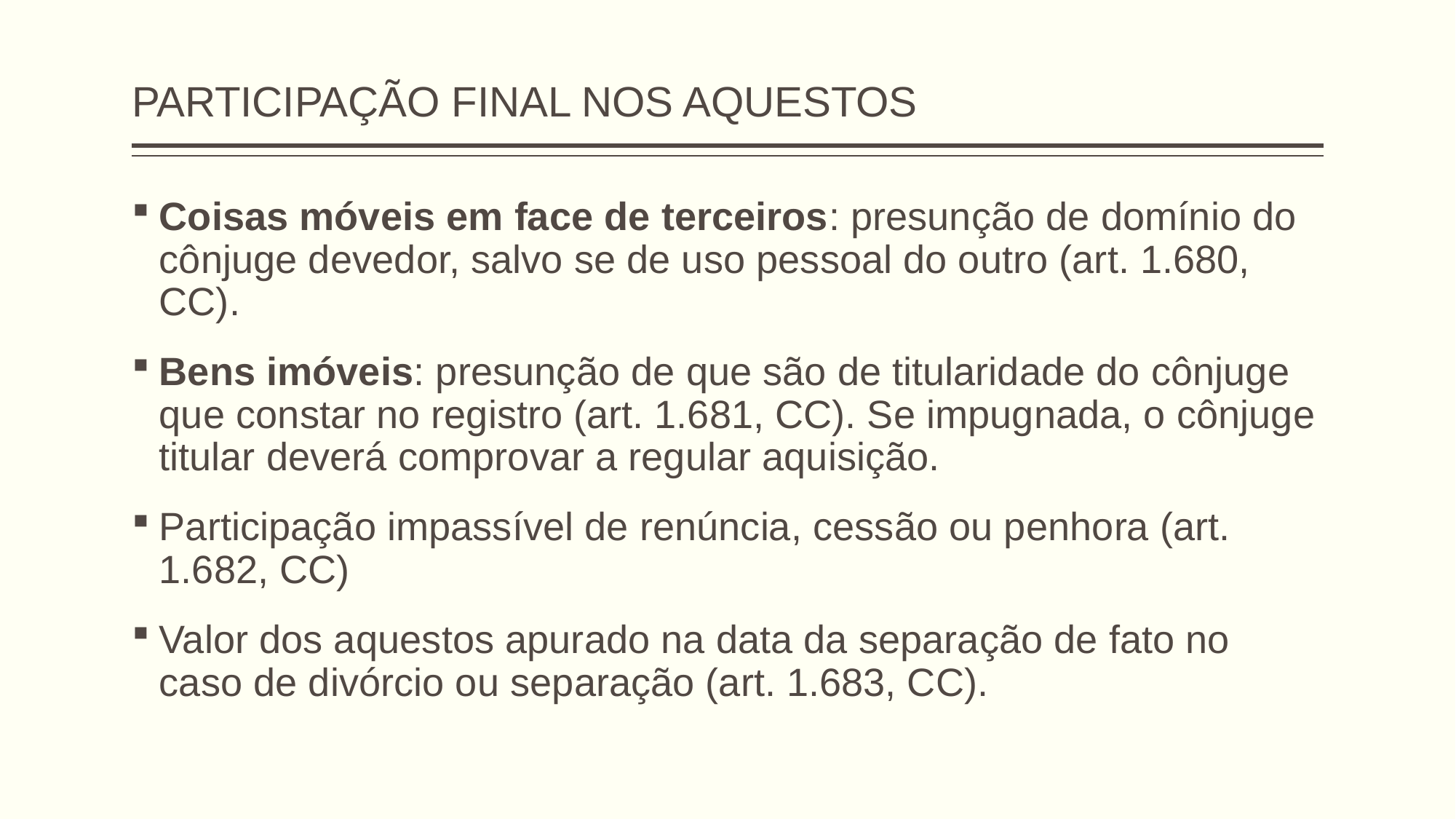

# PARTICIPAÇÃO FINAL NOS AQUESTOS
Coisas móveis em face de terceiros: presunção de domínio do cônjuge devedor, salvo se de uso pessoal do outro (art. 1.680, CC).
Bens imóveis: presunção de que são de titularidade do cônjuge que constar no registro (art. 1.681, CC). Se impugnada, o cônjuge titular deverá comprovar a regular aquisição.
Participação impassível de renúncia, cessão ou penhora (art. 1.682, CC)
Valor dos aquestos apurado na data da separação de fato no caso de divórcio ou separação (art. 1.683, CC).